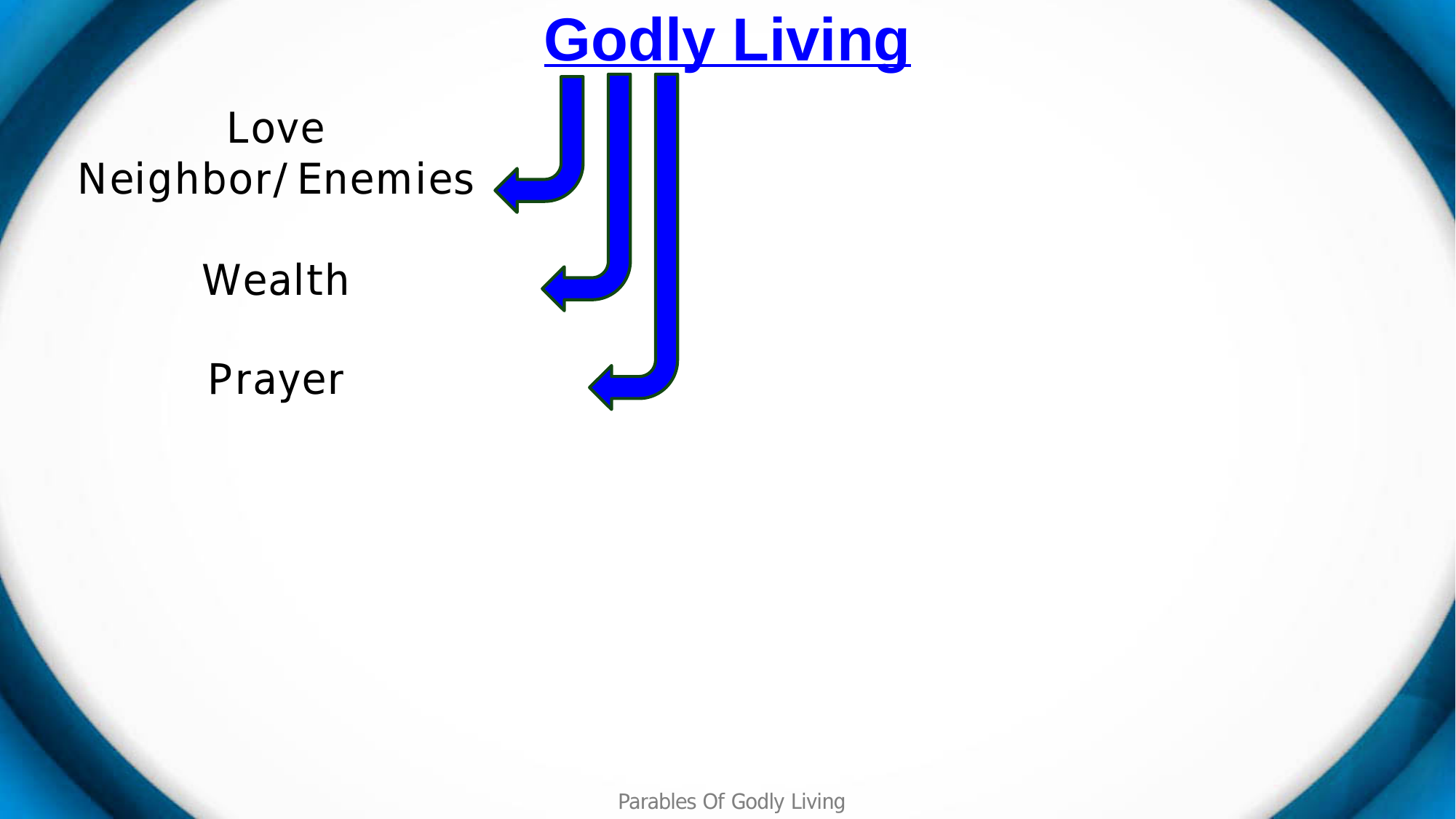

# Godly Living

Love Neighbor/Enemies
Wealth
Prayer
Parables Of Godly Living